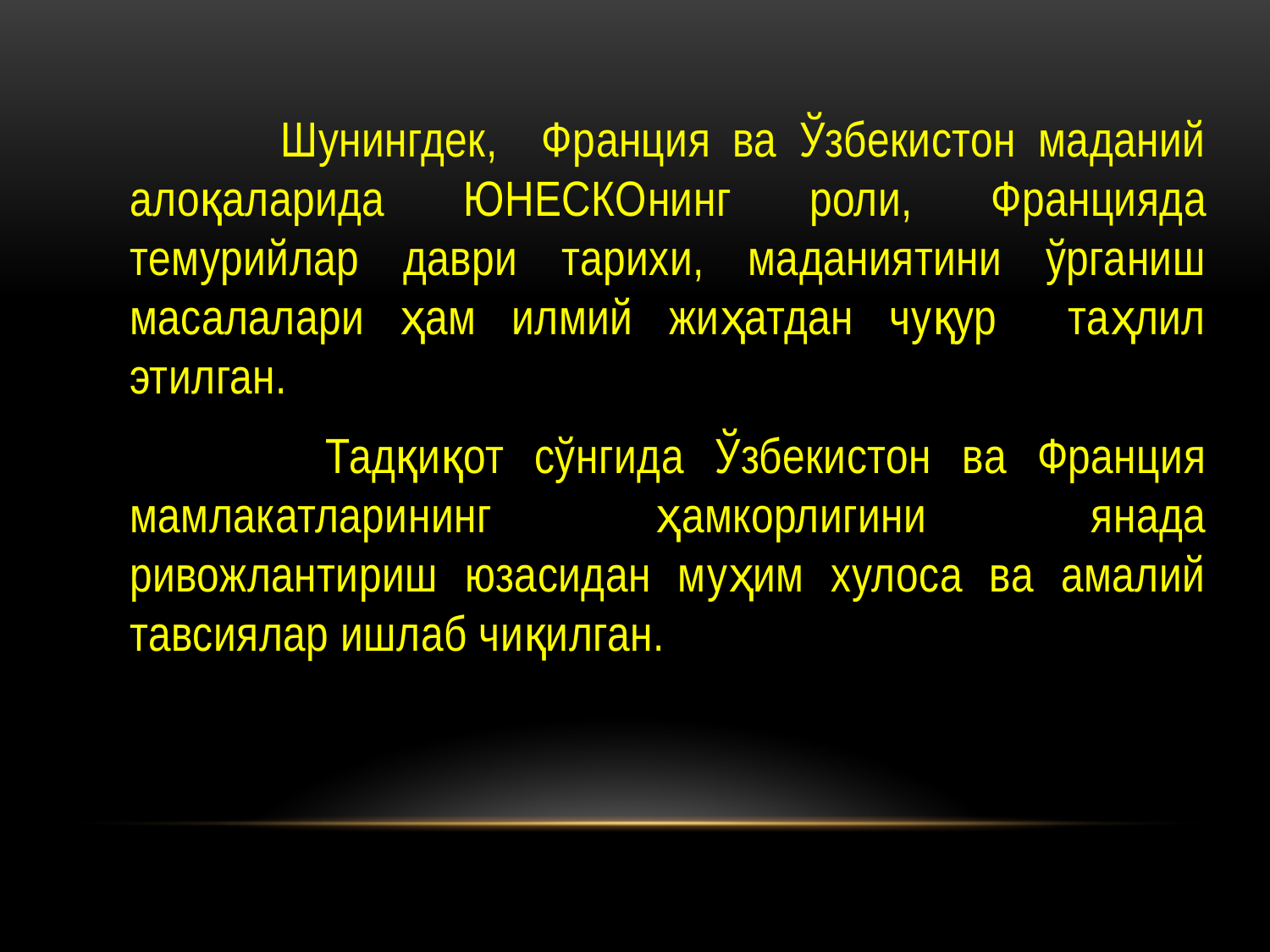

Шунингдек,  Франция ва Ўзбекистон маданий алоқаларида ЮНЕСКОнинг роли, Францияда темурийлар даври тарихи, маданиятини ўрганиш масалалари ҳам илмий жиҳатдан чуқур  таҳлил этилган.
        Тадқиқот сўнгида Ўзбекистон ва Франция мамлакатларининг ҳамкорлигини янада ривожлантириш юзасидан муҳим хулоса ва амалий тавсиялар ишлаб чиқилган.